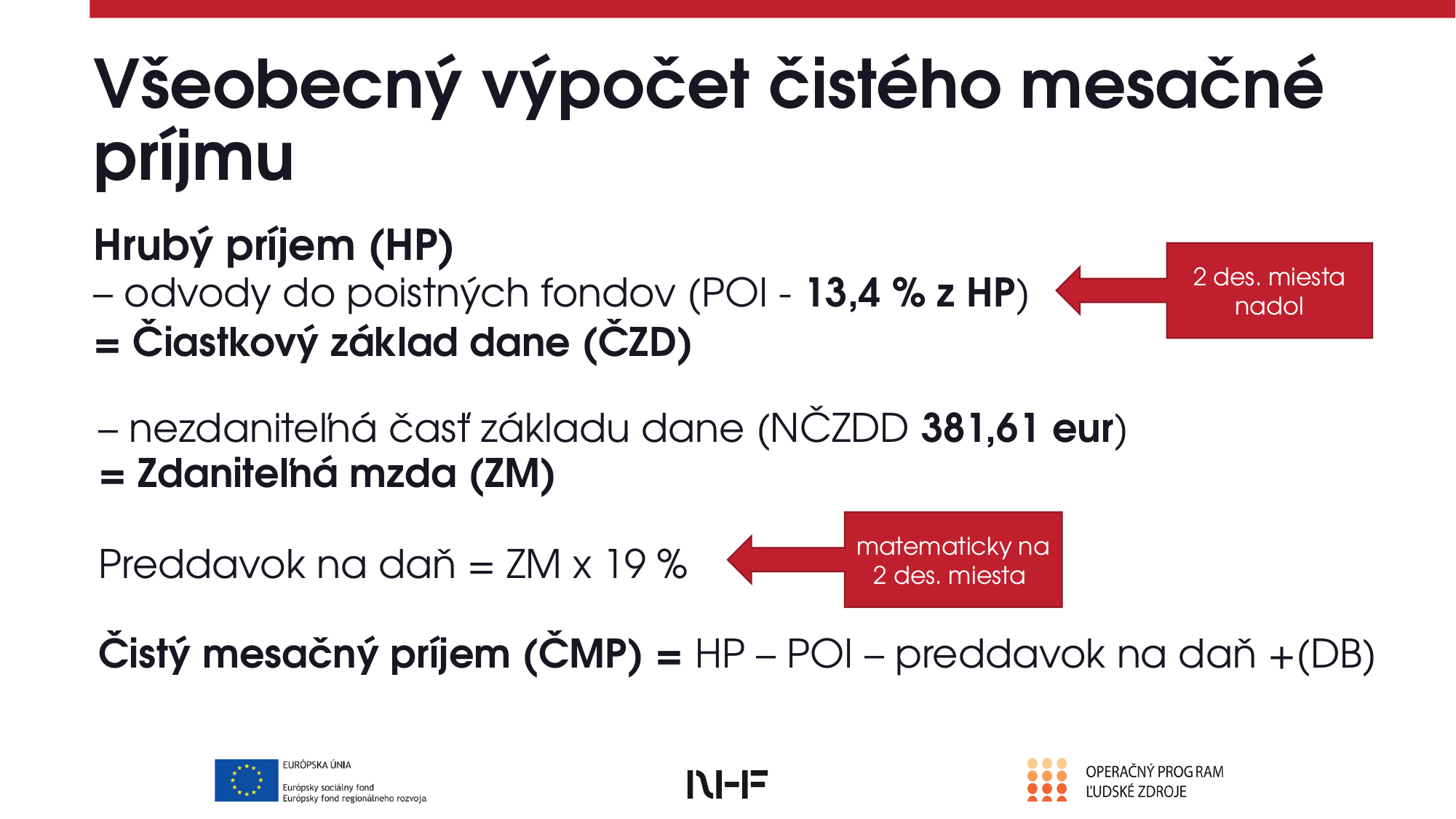

# Všeobecný výpočet čistého mesačné príjmu
Hrubý príjem (HP)

2 des. miesta nadol
– odvody do poistných fondov (POI - 13,4 % z HP)
= Čiastkový základ dane (ČZD)
– nezdaniteľná časť základu dane (NČZDD 381,61 eur)
= Zdaniteľná mzda (ZM)
Preddavok na daň = ZM x 19 %
matematicky na 2 des. miesta
Čistý mesačný príjem (ČMP) = HP – POI – preddavok na daň +(DB)